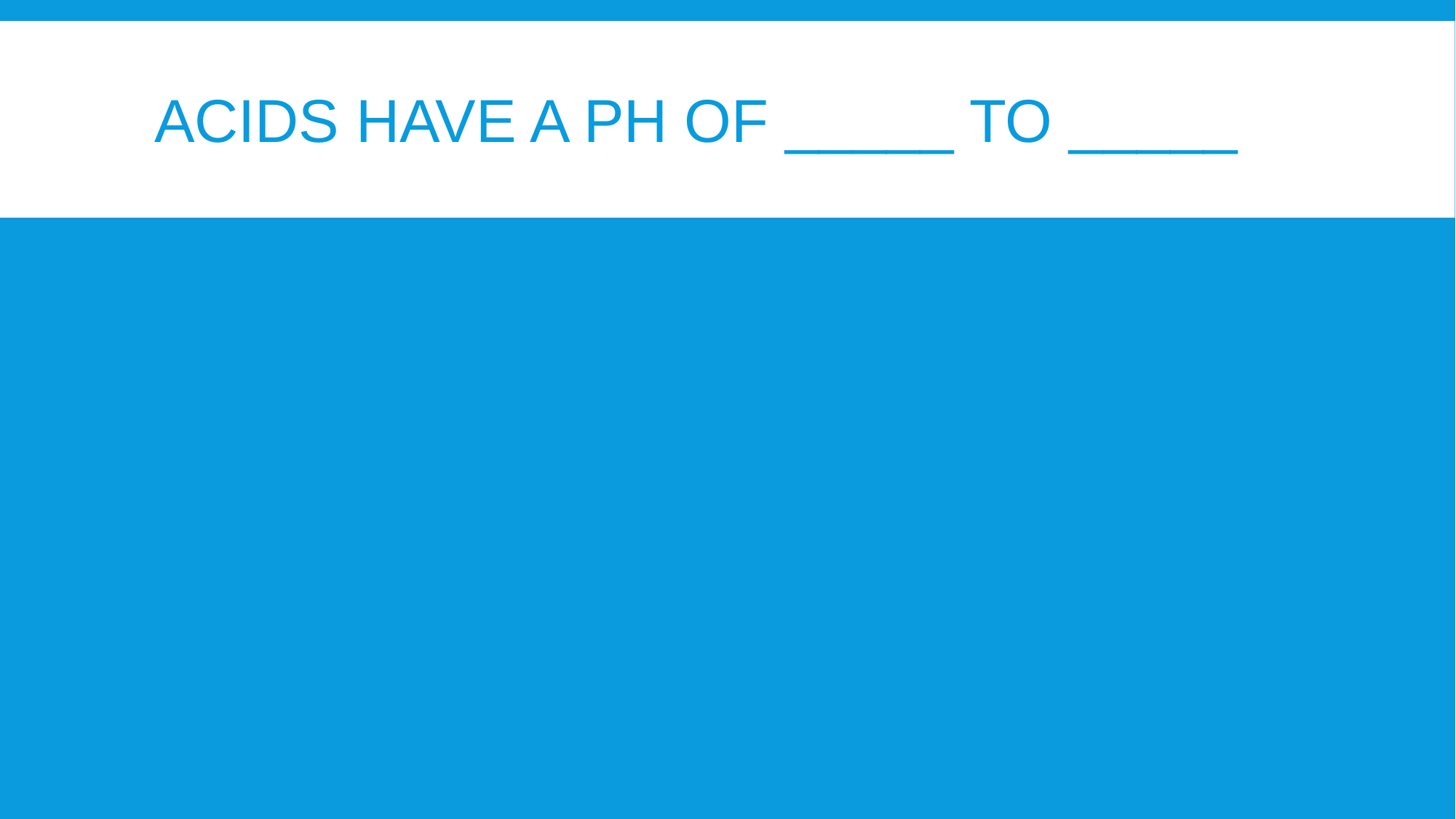

# Acids have a pH of _____ to _____